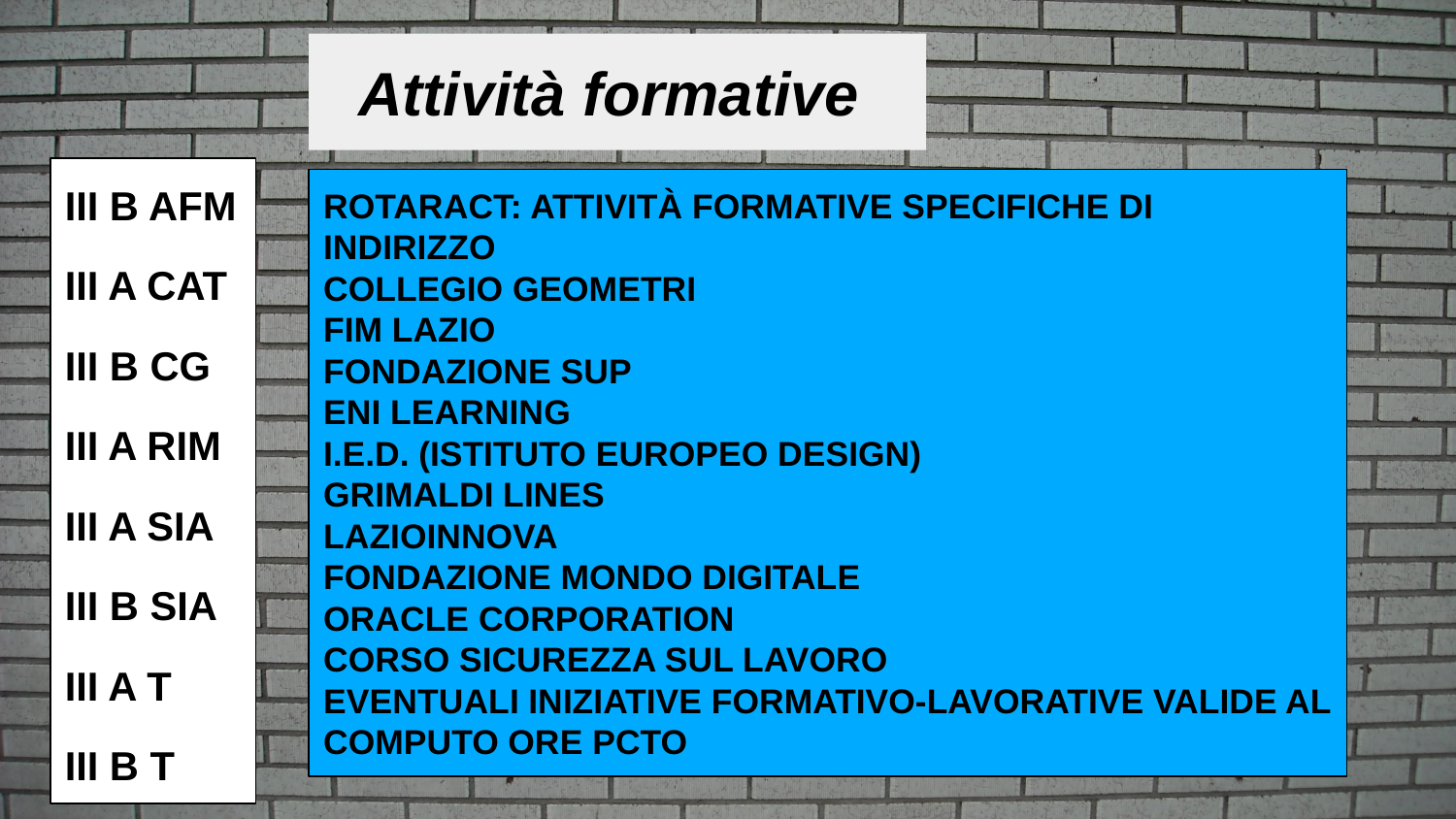

# Attività formative
III B AFM
III A CAT
III B CG
III A RIM
III A SIA
III B SIA
III A T
III B T
ROTARACT: ATTIVITÀ FORMATIVE SPECIFICHE DI INDIRIZZO
COLLEGIO GEOMETRI
FIM LAZIO
FONDAZIONE SUP
ENI LEARNING
I.E.D. (ISTITUTO EUROPEO DESIGN)
GRIMALDI LINES
LAZIOINNOVA
FONDAZIONE MONDO DIGITALE
ORACLE CORPORATION
CORSO SICUREZZA SUL LAVORO
EVENTUALI INIZIATIVE FORMATIVO-LAVORATIVE VALIDE AL COMPUTO ORE PCTO